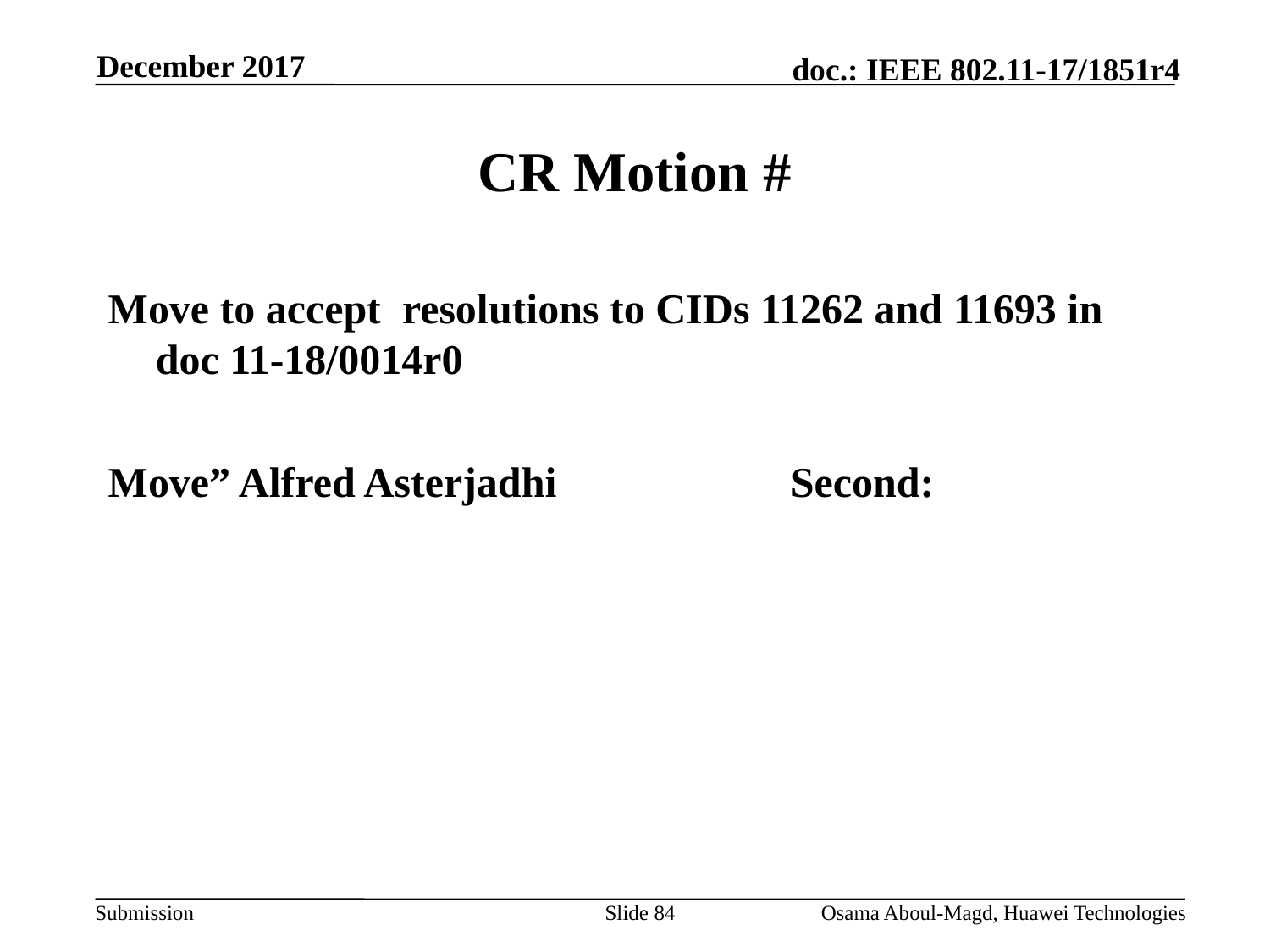

December 2017
# CR Motion #
Move to accept  resolutions to CIDs 11262 and 11693 in doc 11-18/0014r0

Move” Alfred Asterjadhi		Second:
Slide 84
Osama Aboul-Magd, Huawei Technologies